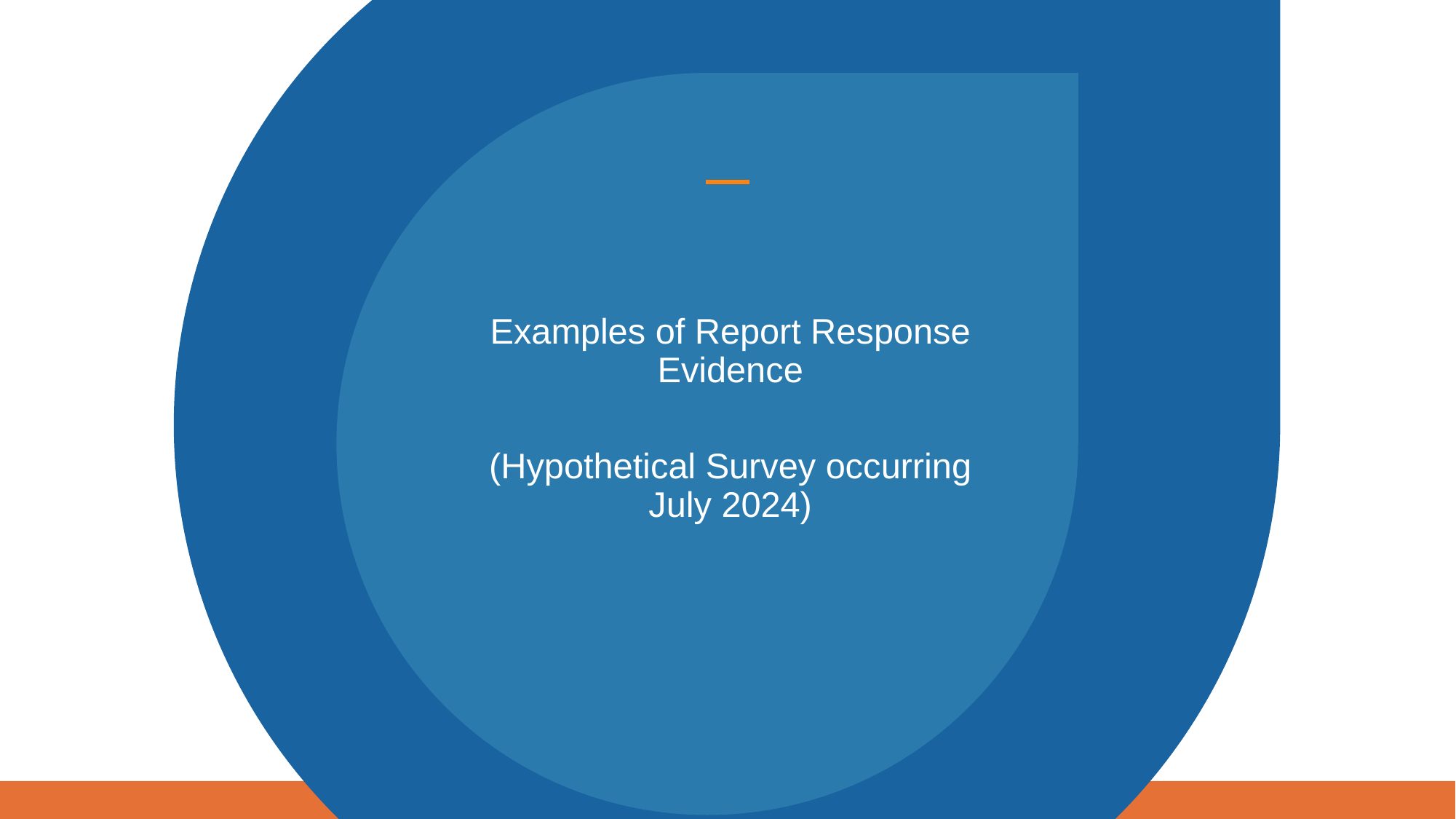

Examples of Report Response Evidence

(Hypothetical Survey occurring July 2024)